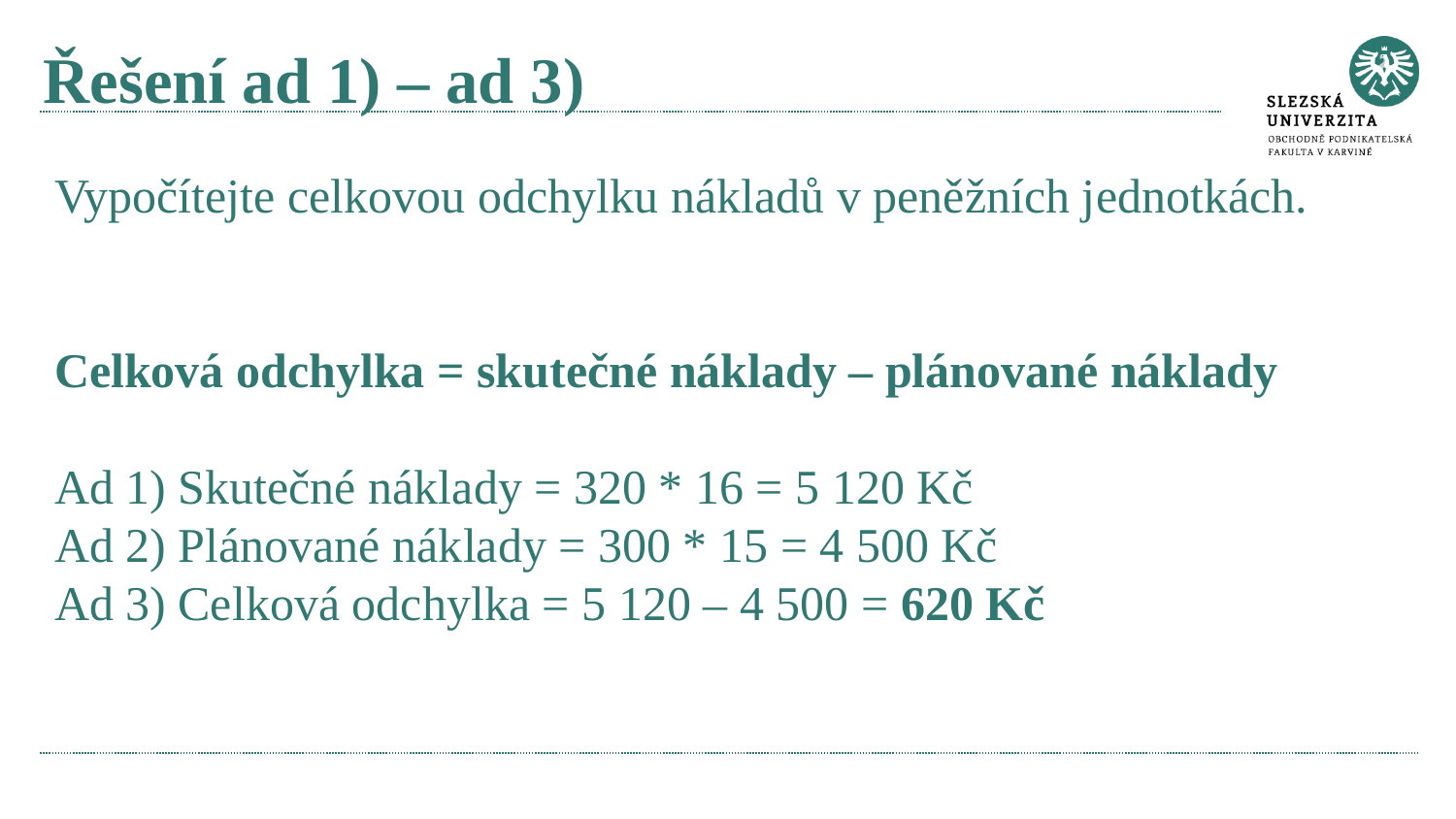

# Řešení ad 1) – ad 3)
Vypočítejte celkovou odchylku nákladů v peněžních jednotkách.

Celková odchylka = skutečné náklady – plánované náklady

Ad 1) Skutečné náklady = 320 * 16 = 5 120 Kč
Ad 2) Plánované náklady = 300 * 15 = 4 500 Kč
Ad 3) Celková odchylka = 5 120 – 4 500 = 620 Kč